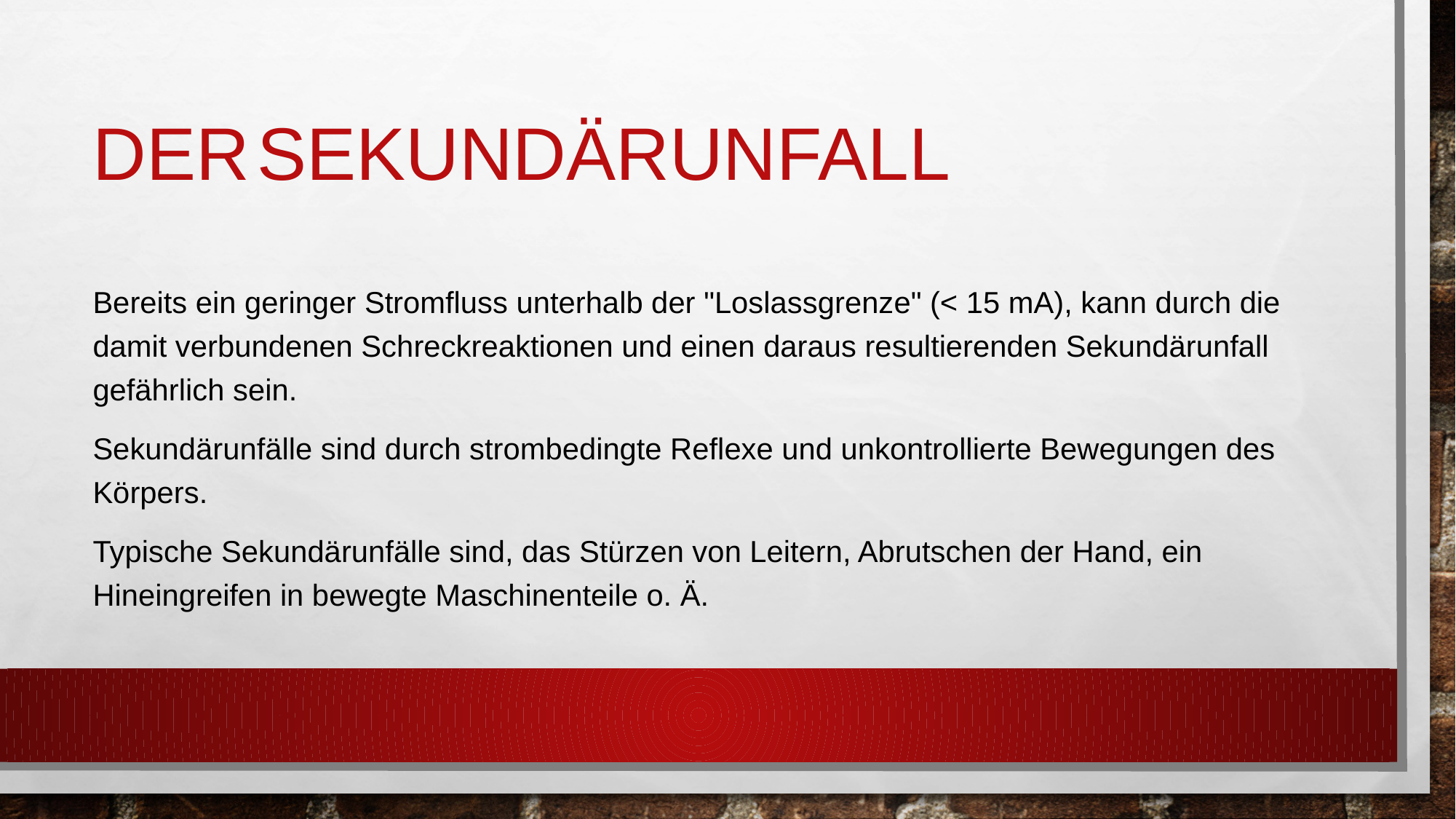

# Der Sekundärunfall
Bereits ein geringer Stromfluss unterhalb der "Loslassgrenze" (< 15 mA), kann durch die damit verbundenen Schreckreaktionen und einen daraus resultierenden Sekundärunfall gefährlich sein.
Sekundärunfälle sind durch strombedingte Reflexe und unkontrollierte Bewegungen des Körpers.
Typische Sekundärunfälle sind, das Stürzen von Leitern, Abrutschen der Hand, ein Hineingreifen in bewegte Maschinenteile o. Ä.